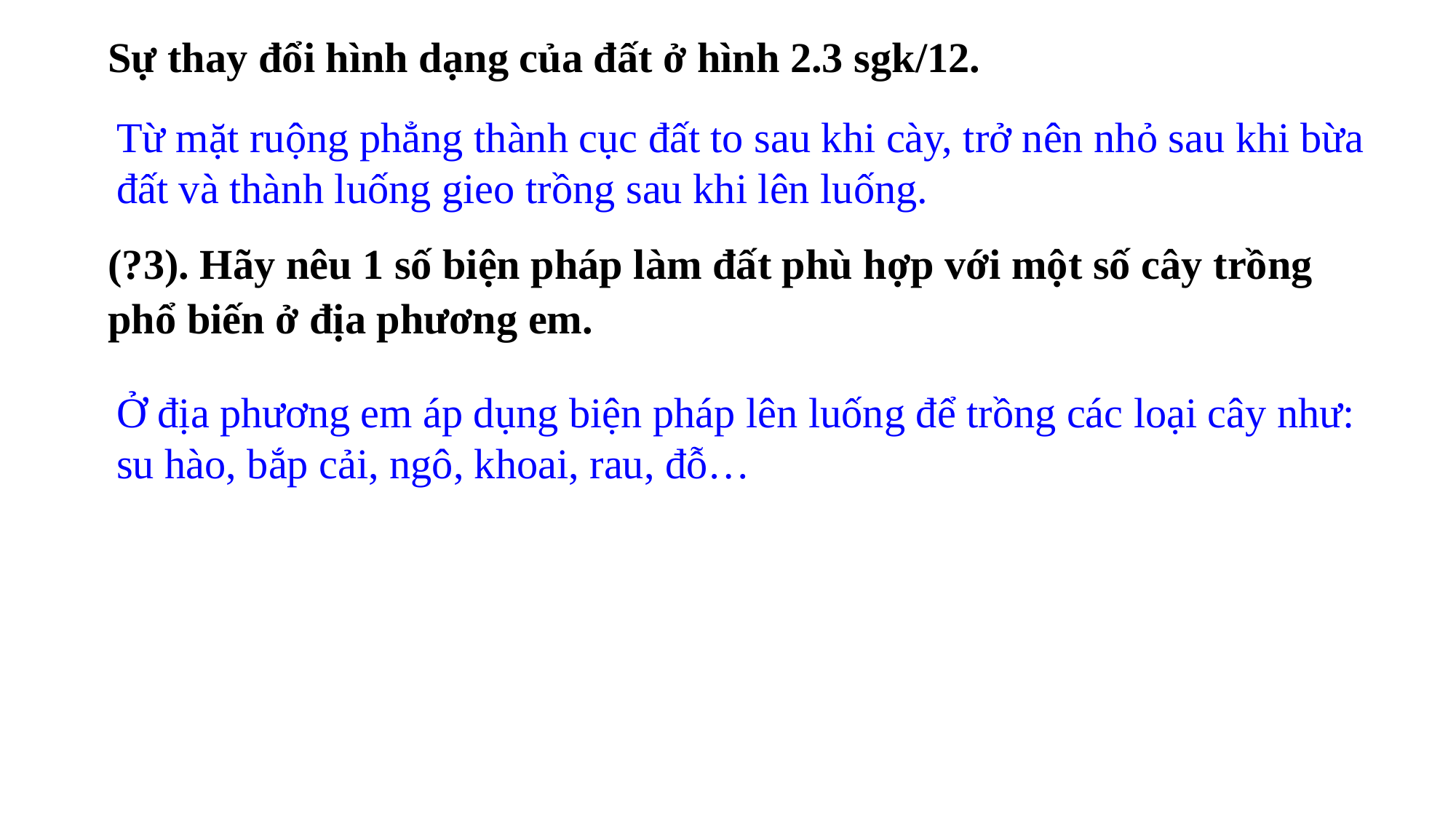

Sự thay đổi hình dạng của đất ở hình 2.3 sgk/12.
Từ mặt ruộng phẳng thành cục đất to sau khi cày, trở nên nhỏ sau khi bừa đất và thành luống gieo trồng sau khi lên luống.
(?3). Hãy nêu 1 số biện pháp làm đất phù hợp với một số cây trồng phổ biến ở địa phương em.
Ở địa phương em áp dụng biện pháp lên luống để trồng các loại cây như: su hào, bắp cải, ngô, khoai, rau, đỗ…